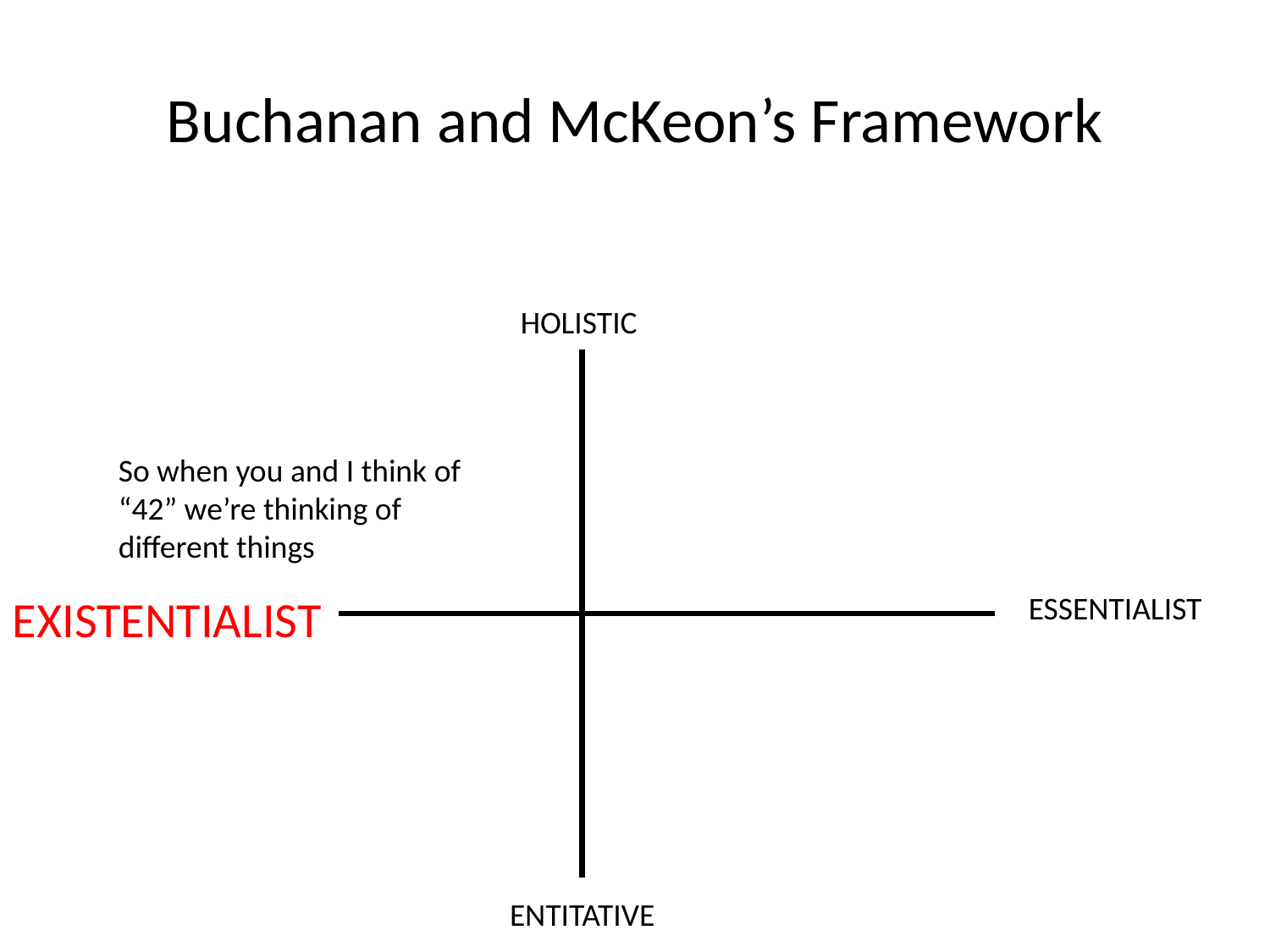

Buchanan and McKeon’s Framework
HOLISTIC
So when you and I think of “42” we’re thinking of different things
EXISTENTIALIST
ESSENTIALIST
ENTITATIVE